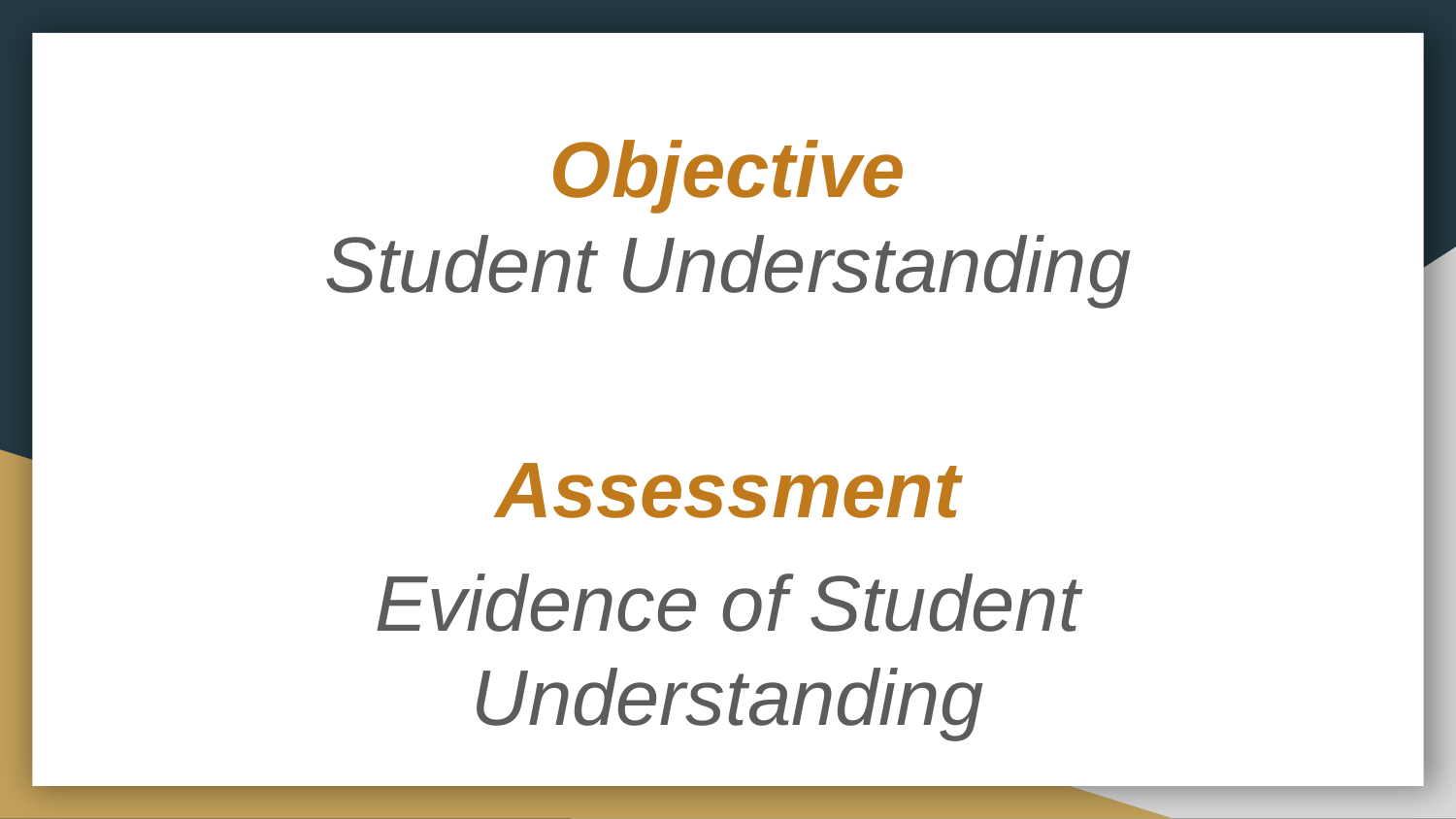

# Objective
Student Understanding

Assessment
Evidence of Student Understanding